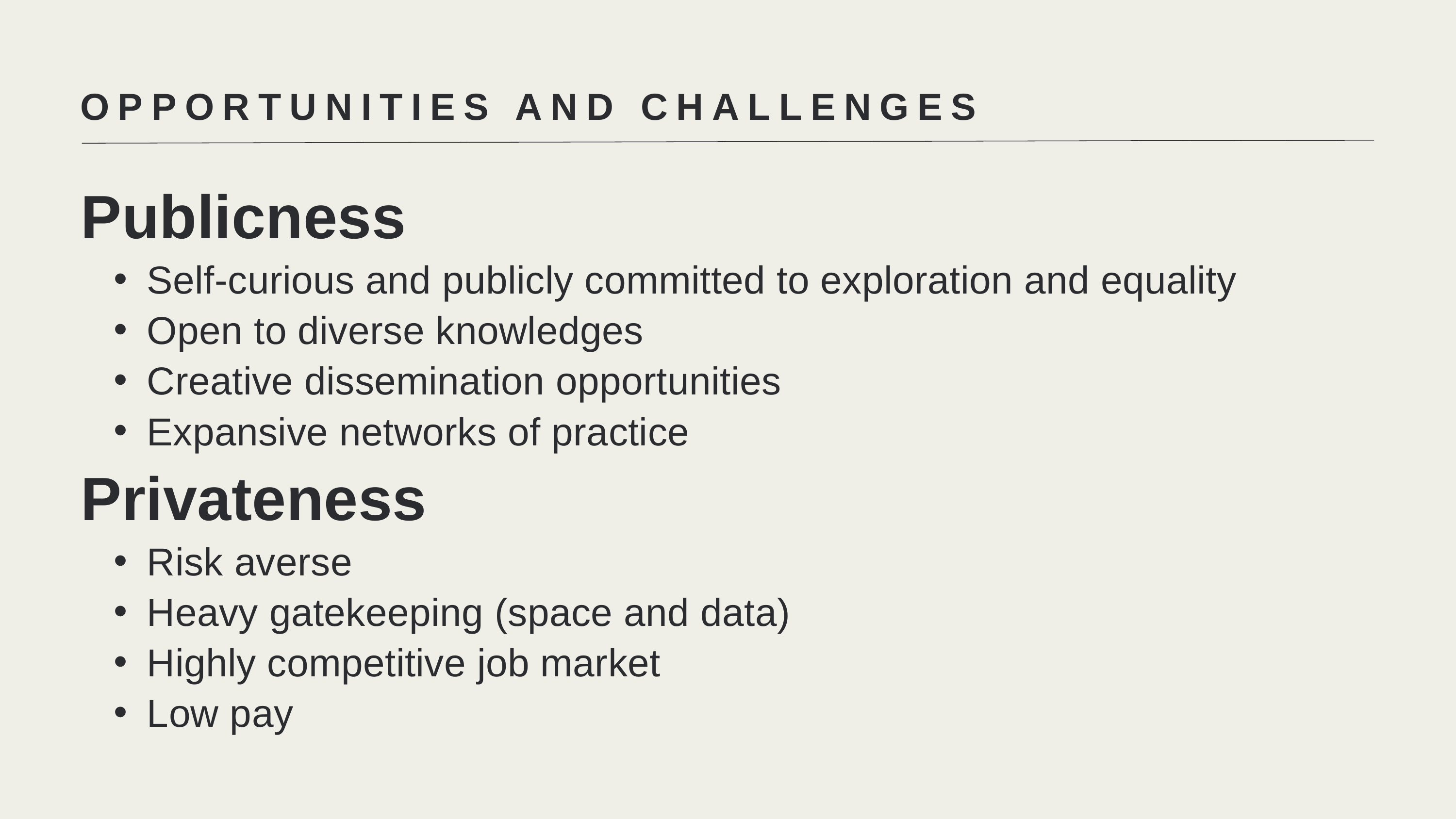

OPPORTUNITIES AND CHALLENGES

Publicness
Self-curious and publicly committed to exploration and equality
Open to diverse knowledges
Creative dissemination opportunities
Expansive networks of practice
Privateness
Risk averse
Heavy gatekeeping (space and data)
Highly competitive job market
Low pay